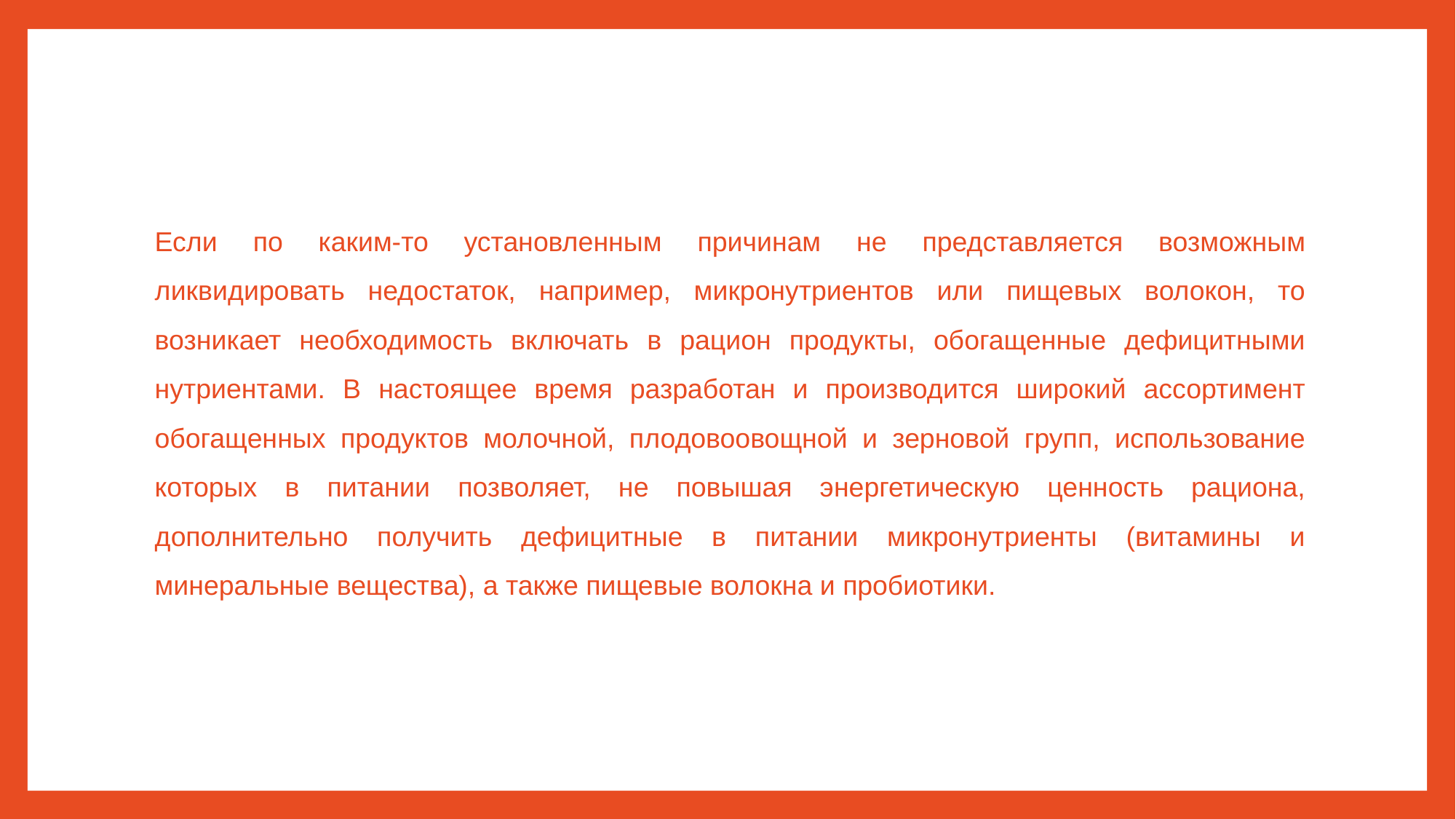

Если по каким-то установленным причинам не представляется возможным ликвидировать недостаток, например, микронутриентов или пищевых волокон, то возникает необходимость включать в рацион продукты, обогащенные дефицитными нутриентами. В настоящее время разработан и производится широкий ассортимент обогащенных продуктов молочной, плодовоовощной и зерновой групп, использование которых в питании позволяет, не повышая энергетическую ценность рациона, дополнительно получить дефицитные в питании микронутриенты (витамины и минеральные вещества), а также пищевые волокна и пробиотики.